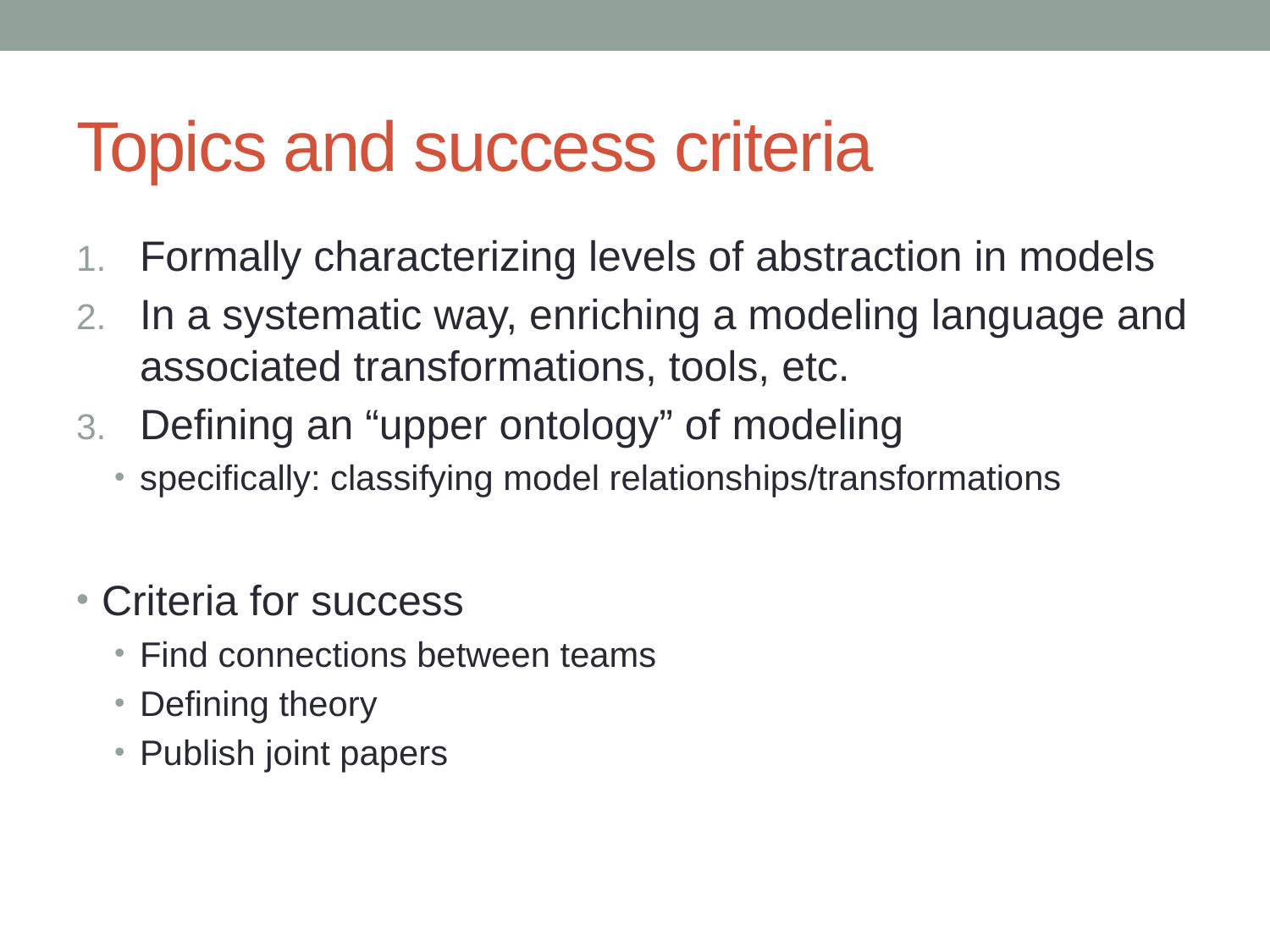

# Topics and success criteria
Formally characterizing levels of abstraction in models
In a systematic way, enriching a modeling language and associated transformations, tools, etc.
Defining an “upper ontology” of modeling
specifically: classifying model relationships/transformations

Criteria for success
Find connections between teams
Defining theory
Publish joint papers